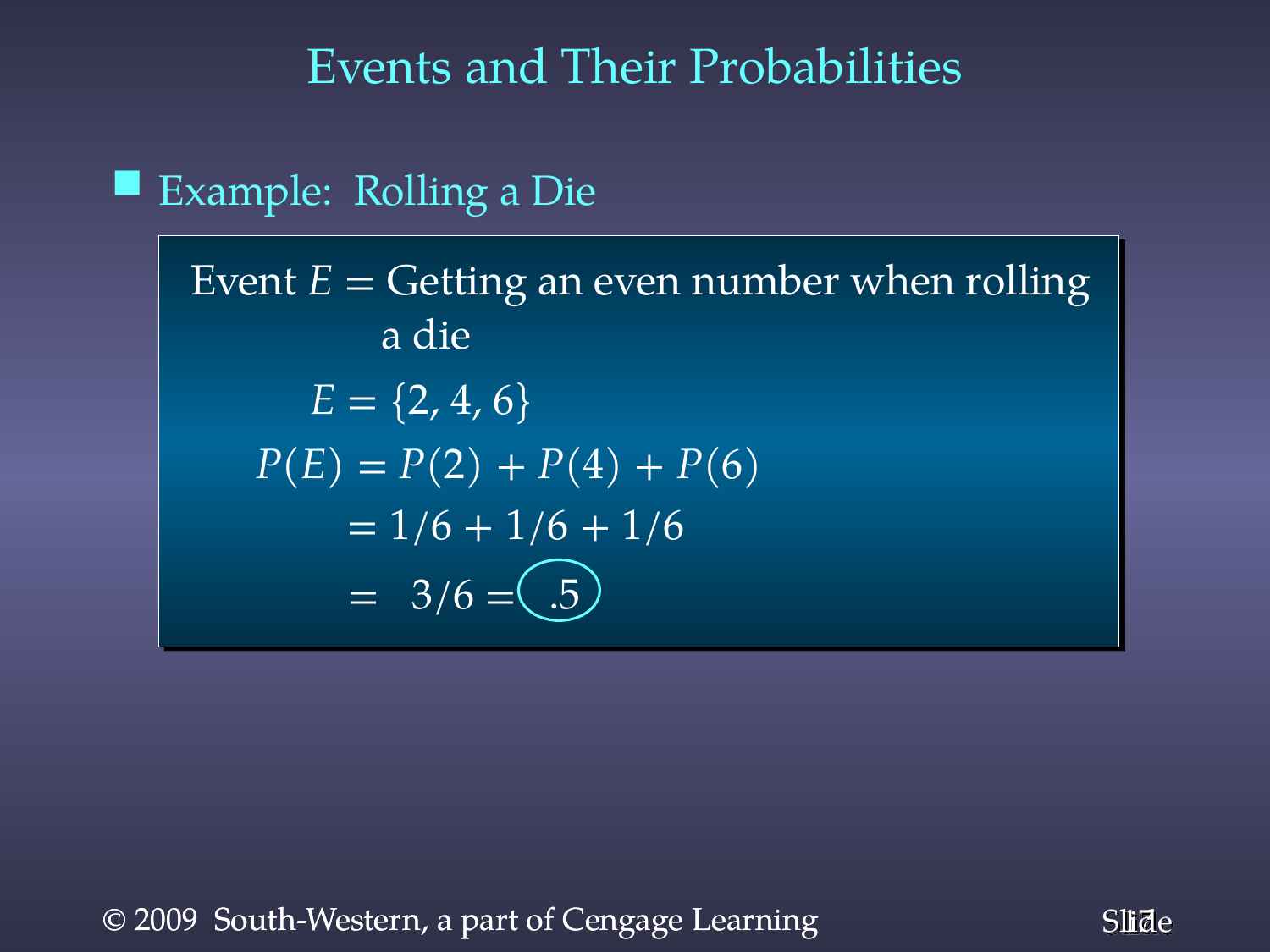

Events and Their Probabilities
Example:  Rolling a Die

Event E = Getting an even number when rolling
                  a die
E = {2, 4, 6}
P(E) = P(2) + P(4) + P(6)
= 1/6 + 1/6 + 1/6
=   3/6 =   .5